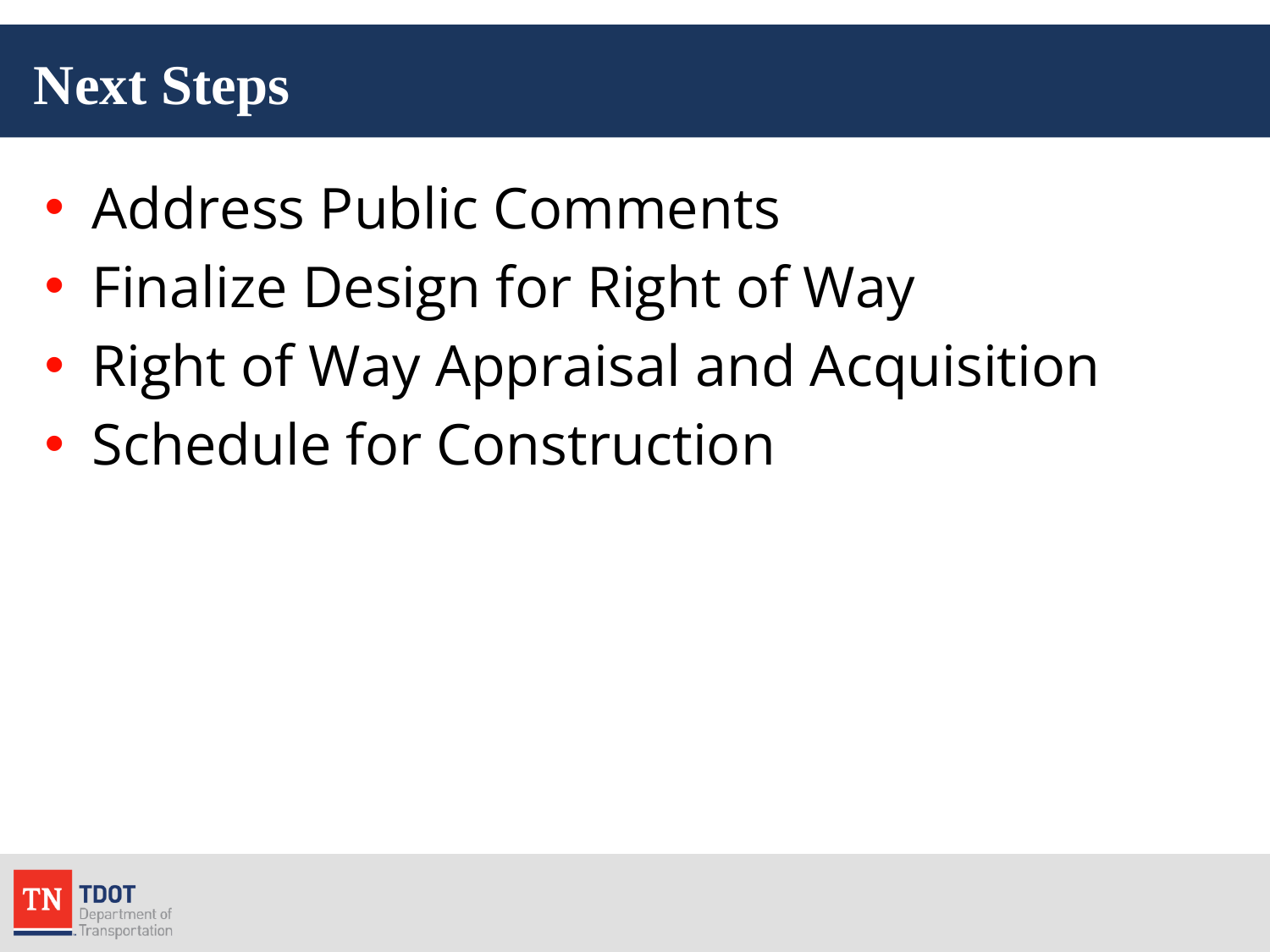

# Next Steps
Address Public Comments
Finalize Design for Right of Way
Right of Way Appraisal and Acquisition
Schedule for Construction